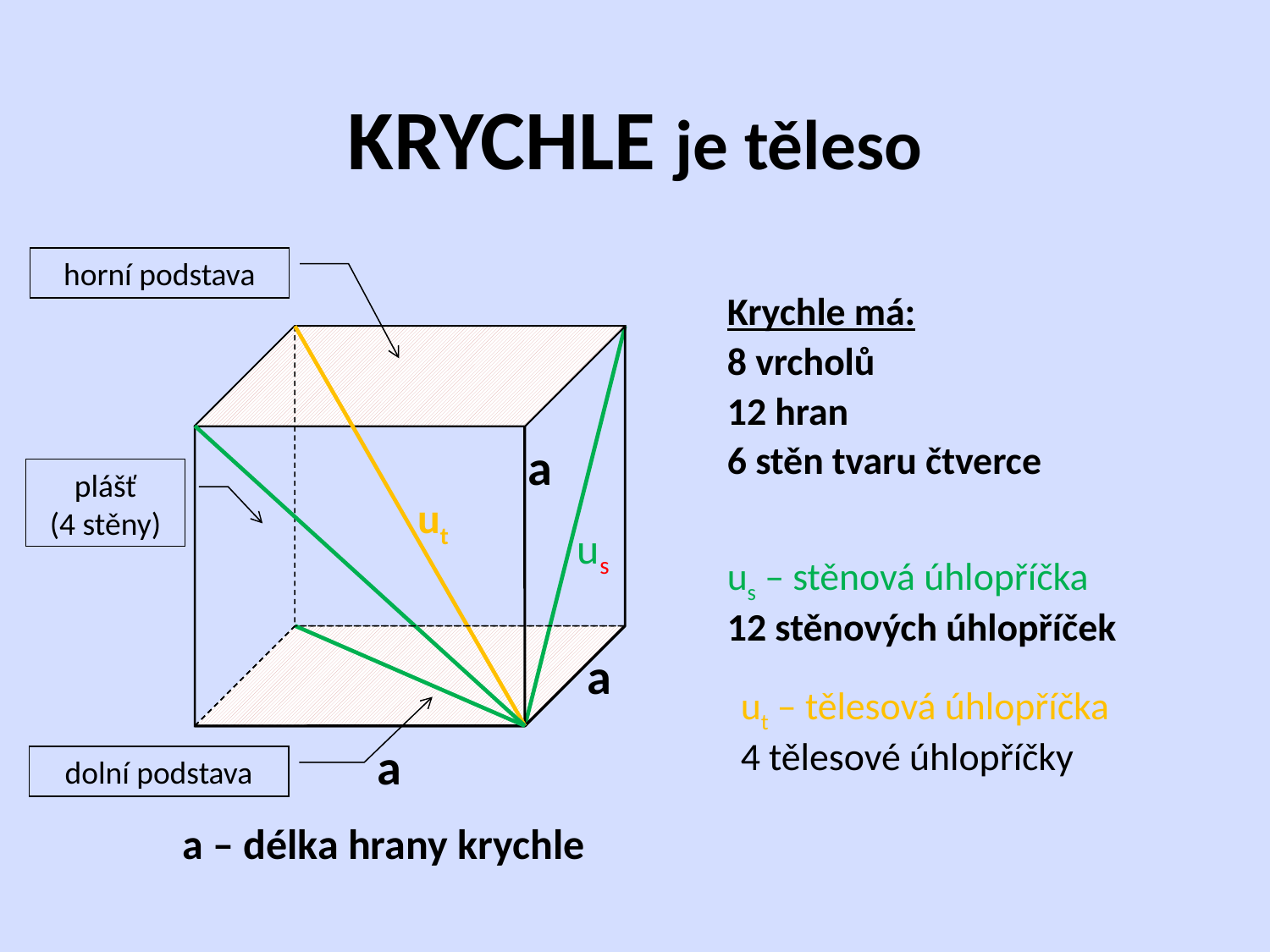

# KRYCHLE je těleso
horní podstava
Krychle má:
8 vrcholů
12 hran
6 stěn tvaru čtverce

a
plášť
(4 stěny)

ut
us
us – stěnová úhlopříčka
12 stěnových úhlopříček

a
ut – tělesová úhlopříčka
4 tělesové úhlopříčky

a
dolní podstava
a – délka hrany krychle